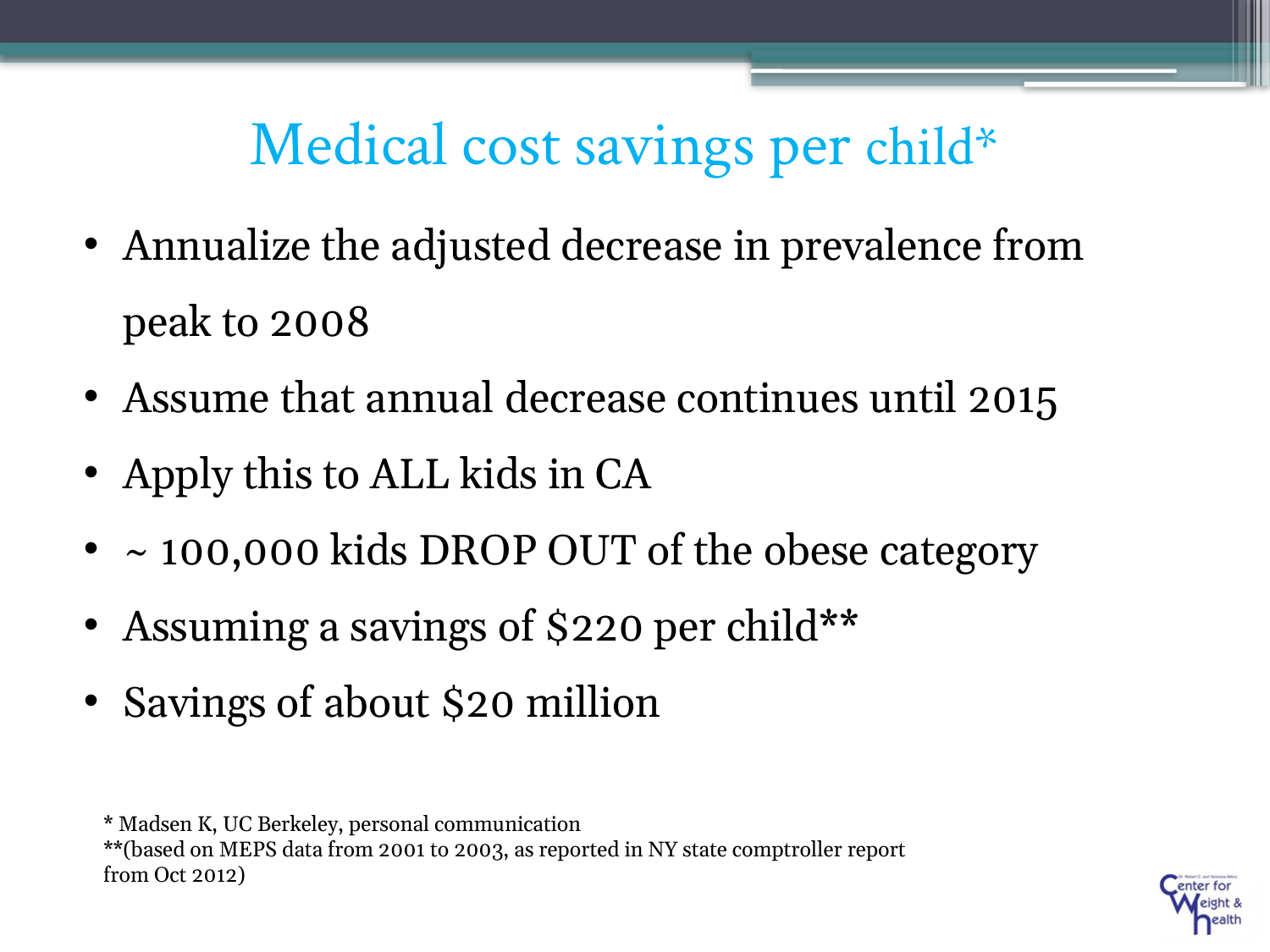

Medical cost savings per child*
Annualize the adjusted decrease in prevalence from peak to 2008
Assume that annual decrease continues until 2015
Apply this to ALL kids in CA
~ 100,000 kids DROP OUT of the obese category
Assuming a savings of $220 per child**
Savings of about $20 million

* Madsen K, UC Berkeley, personal communication
**(based on MEPS data from 2001 to 2003, as reported in NY state comptroller report from Oct 2012)